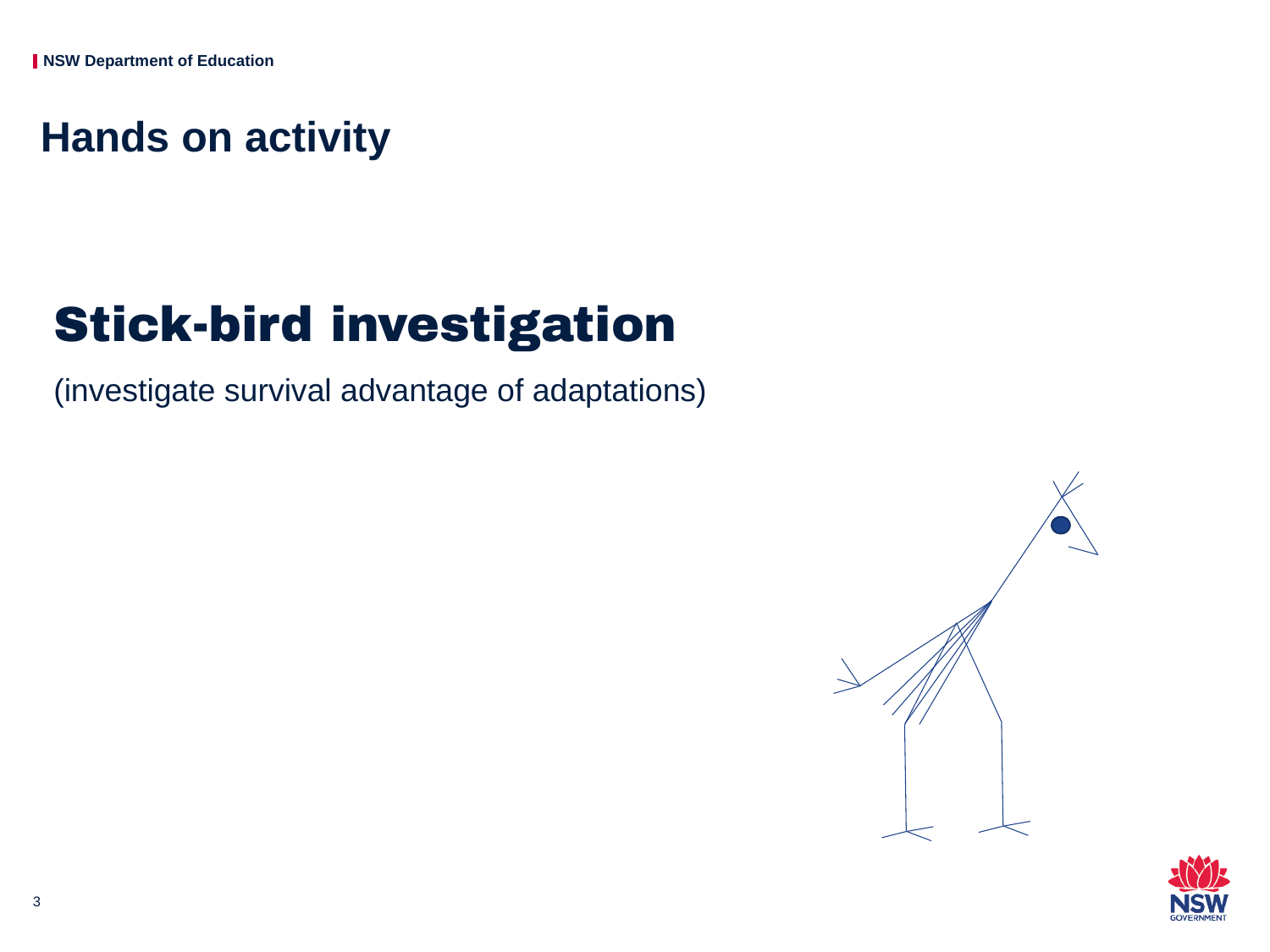

# Hands on activity
Stick-bird investigation
(investigate survival advantage of adaptations)

3